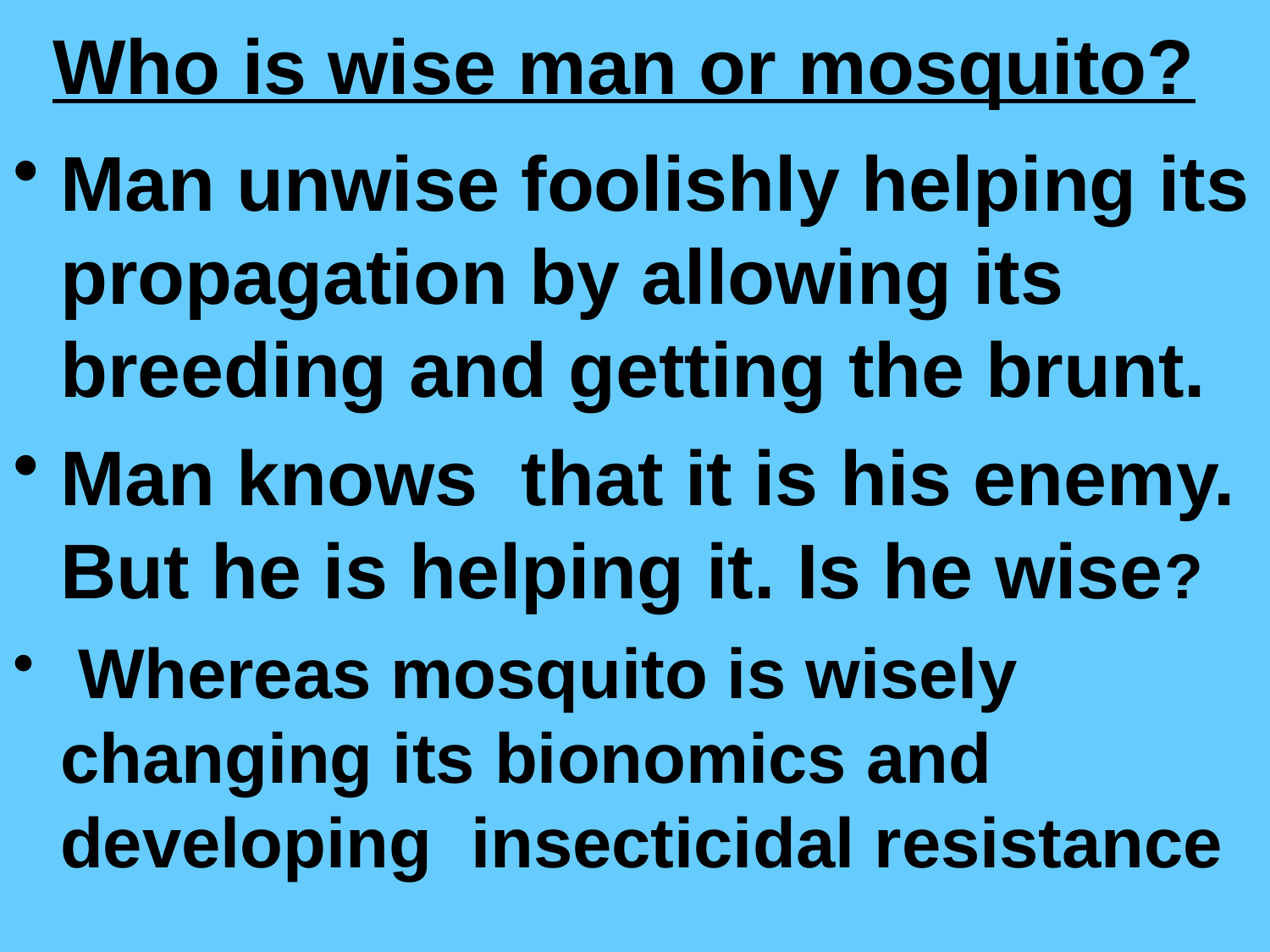

# Who is wise man or mosquito?
Man unwise foolishly helping its propagation by allowing its breeding and getting the brunt.
Man knows  that it is his enemy. But he is helping it. Is he wise?
 Whereas mosquito is wisely  changing its bionomics and developing  insecticidal resistance